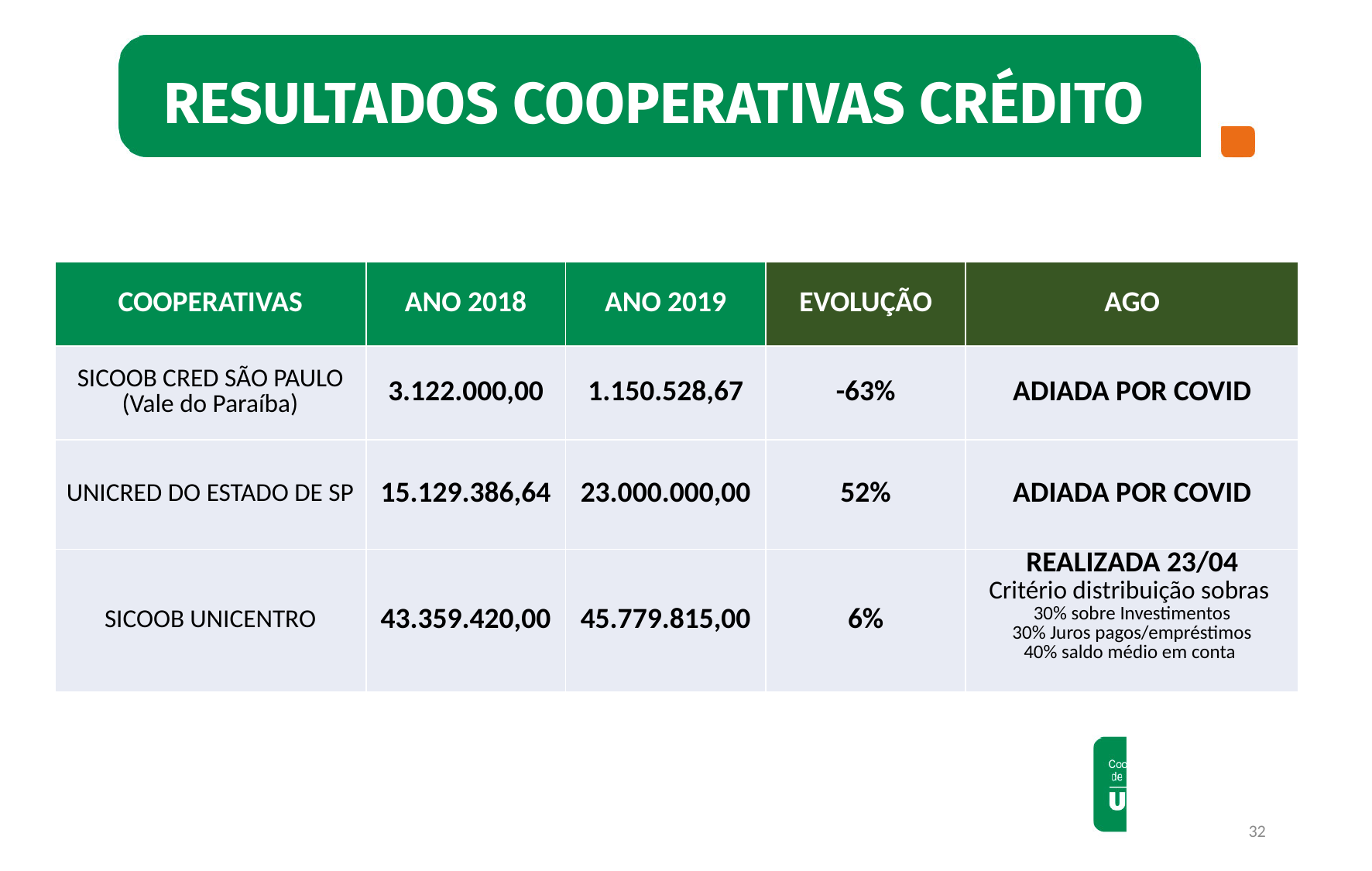

RESULTADOS COOPERATIVAS CRÉDITO

| COOPERATIVAS | ANO 2018 | ANO 2019 | EVOLUÇÃO | AGO |
| --- | --- | --- | --- | --- |
| SICOOB CRED SÃO PAULO (Vale do Paraíba) | 3.122.000,00 | 1.150.528,67 | -63% | ADIADA POR COVID |
| UNICRED DO ESTADO DE SP | 15.129.386,64 | 23.000.000,00 | 52% | ADIADA POR COVID |
| SICOOB UNICENTRO | 43.359.420,00 | 45.779.815,00 | 6% | REALIZADA 23/04 Critério distribuição sobras 30% sobre Investimentos 30% Juros pagos/empréstimos 40% saldo médio em conta |
32